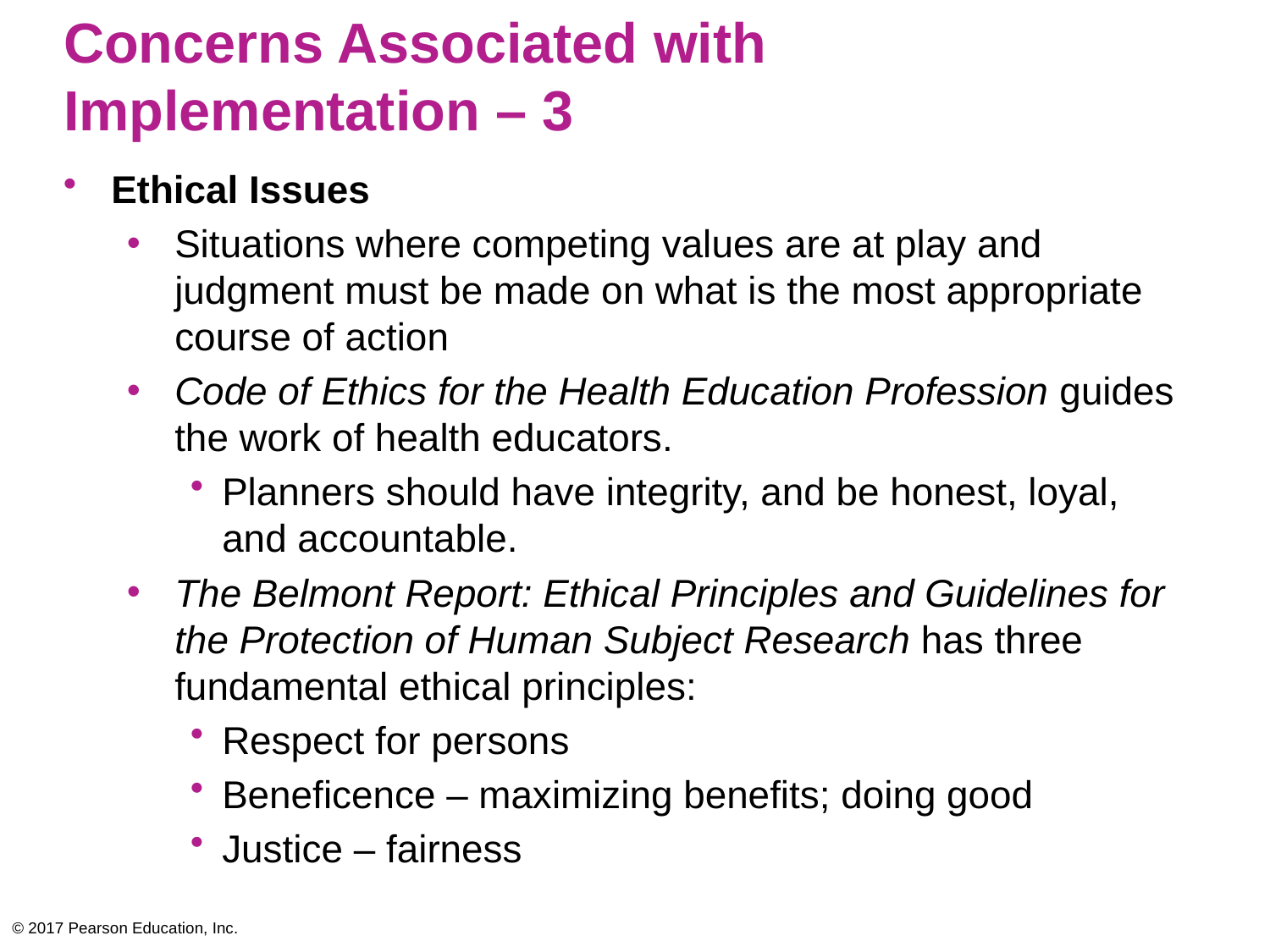

# Concerns Associated with Implementation – 3
Ethical Issues
Situations where competing values are at play and judgment must be made on what is the most appropriate course of action
Code of Ethics for the Health Education Profession guides the work of health educators.
Planners should have integrity, and be honest, loyal, and accountable.
The Belmont Report: Ethical Principles and Guidelines for the Protection of Human Subject Research has three fundamental ethical principles:
Respect for persons
Beneficence – maximizing benefits; doing good
Justice – fairness
© 2017 Pearson Education, Inc.